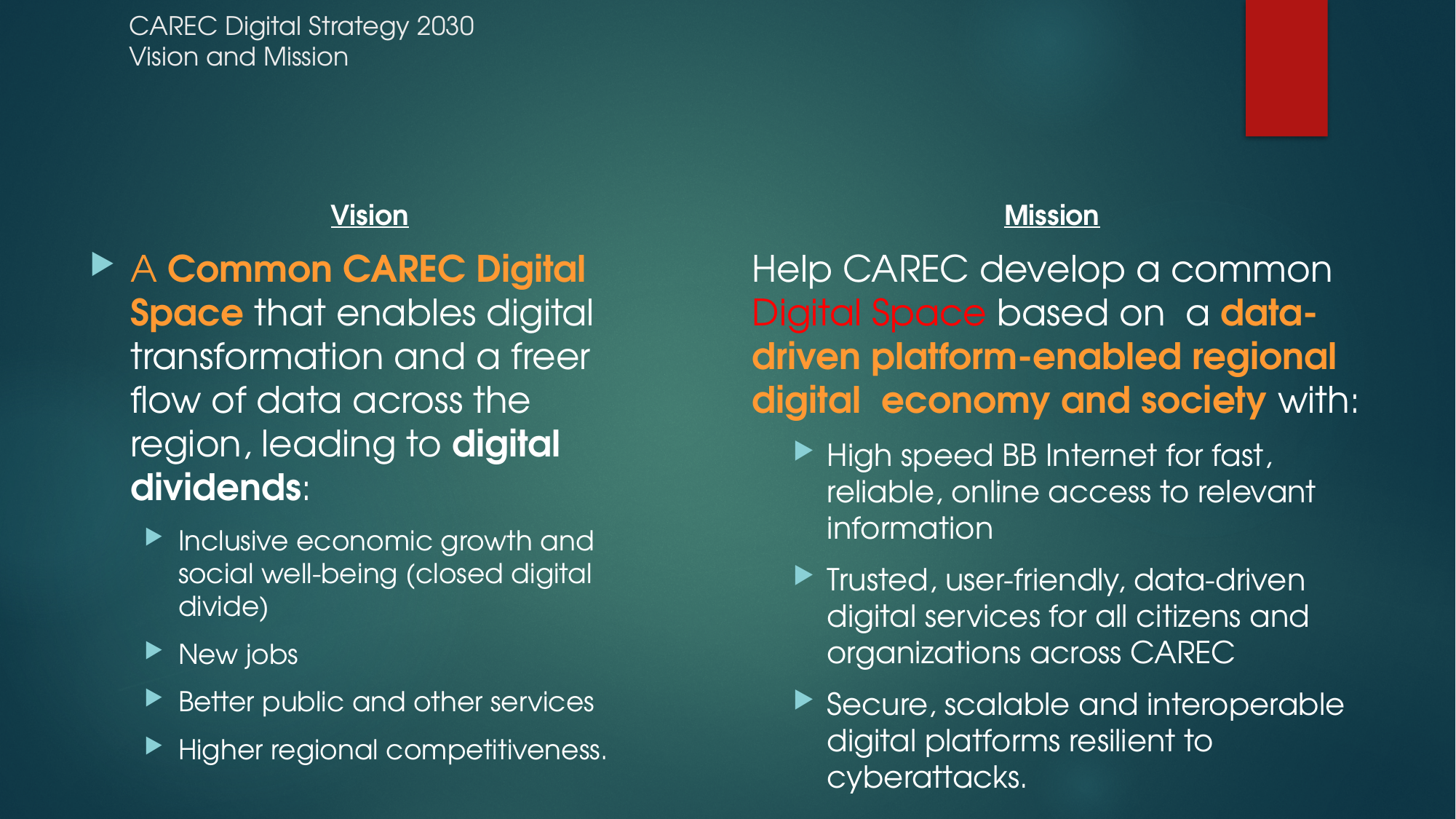

# CAREC Digital Strategy 2030 Vision and Mission
Vision
A Common CAREC Digital Space that enables digital transformation and a freer flow of data across the region, leading to digital dividends:
Inclusive economic growth and social well-being (closed digital divide)
New jobs
Better public and other services
Higher regional competitiveness.

Mission
Help CAREC develop a common Digital Space based on  a data-driven platform-enabled regional digital  economy and society with:
High speed BB Internet for fast, reliable, online access to relevant information
Trusted, user-friendly, data-driven digital services for all citizens and organizations across CAREC
Secure, scalable and interoperable digital platforms resilient to cyberattacks.